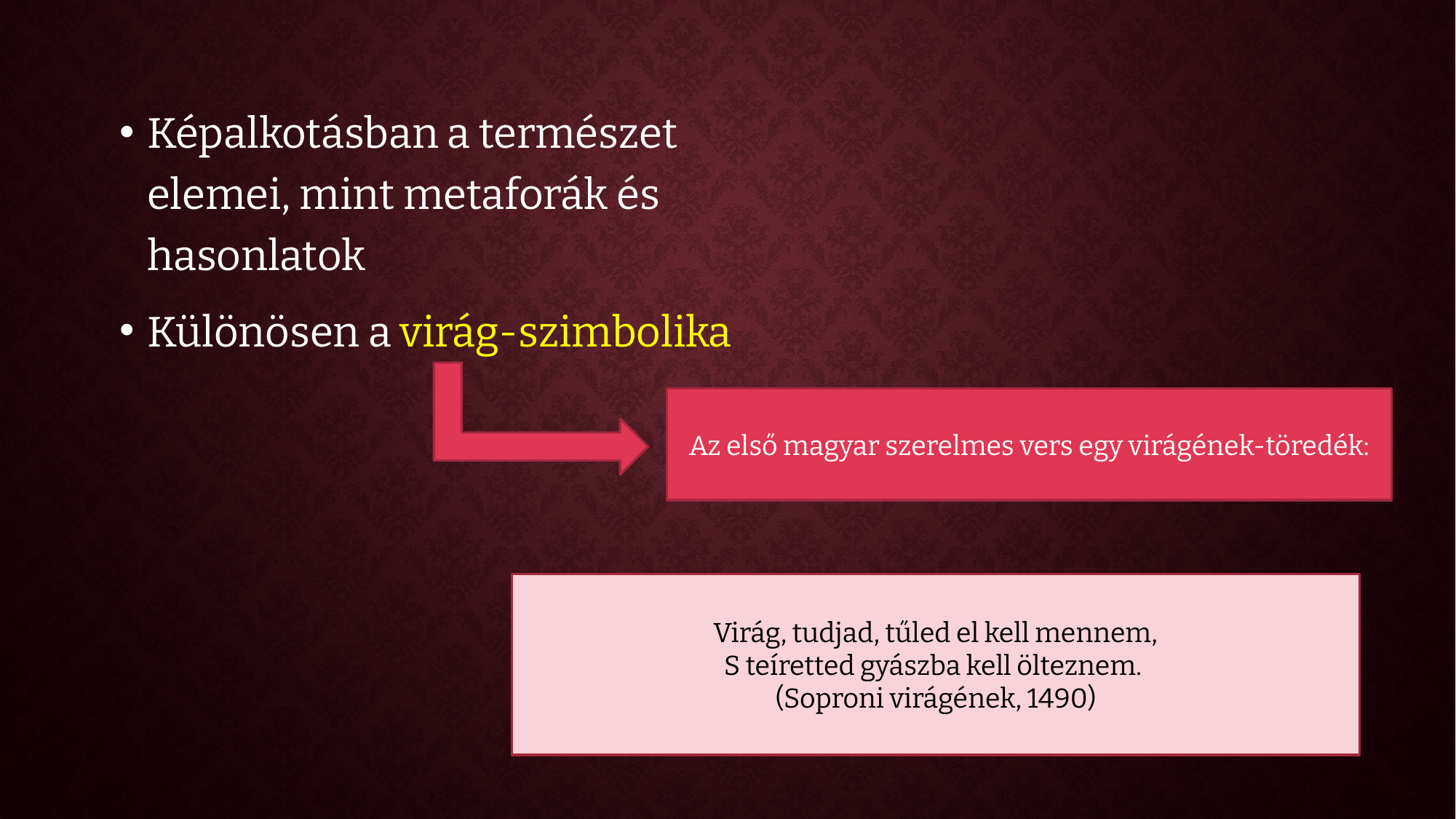

Képalkotásban a természet elemei, mint metaforák és hasonlatok
Különösen a virág-szimbolika

Az első magyar szerelmes vers egy virágének-töredék:
Virág, tudjad, tűled el kell mennem,
S teíretted gyászba kell ölteznem.
(Soproni virágének, 1490)